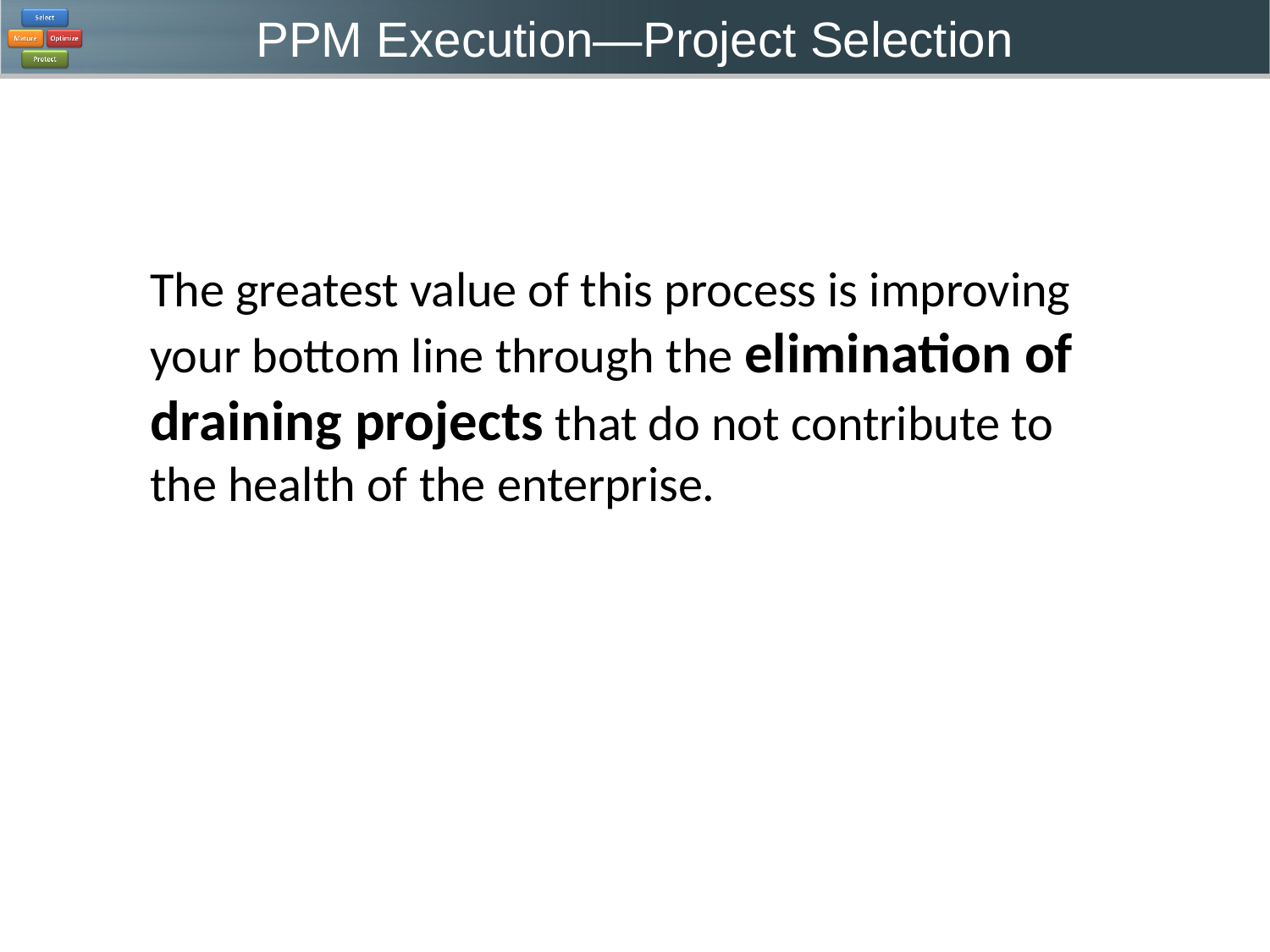

The greatest value of this process is improving your bottom line through the elimination of draining projects that do not contribute to the health of the enterprise.
# Greatest Value